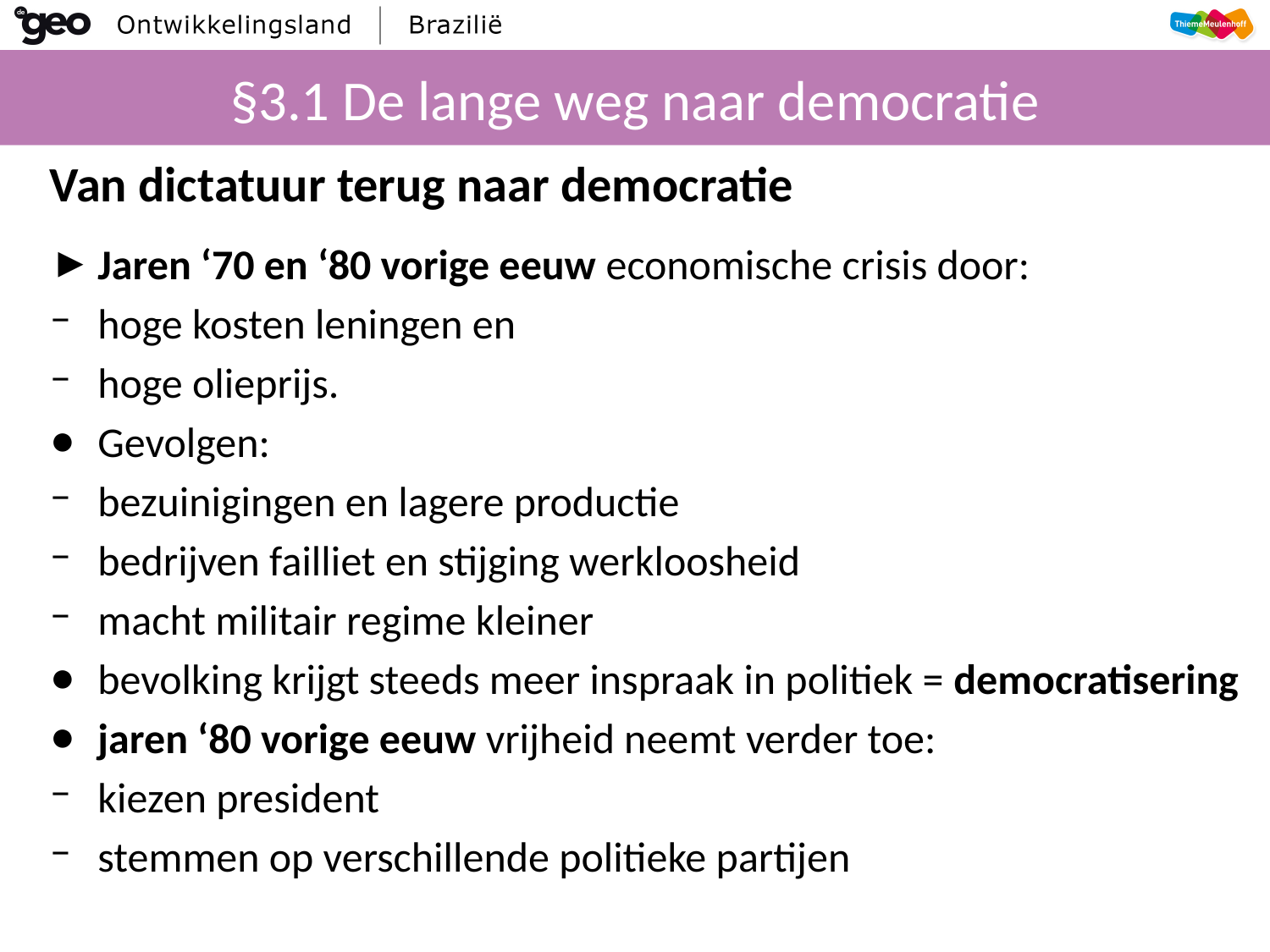

# §3.1 De lange weg naar democratie
Van dictatuur terug naar democratie
Jaren ‘70 en ‘80 vorige eeuw economische crisis door:
hoge kosten leningen en
hoge olieprijs.
Gevolgen:
bezuinigingen en lagere productie
bedrijven failliet en stijging werkloosheid
macht militair regime kleiner
bevolking krijgt steeds meer inspraak in politiek = democratisering
jaren ‘80 vorige eeuw vrijheid neemt verder toe:
kiezen president
stemmen op verschillende politieke partijen